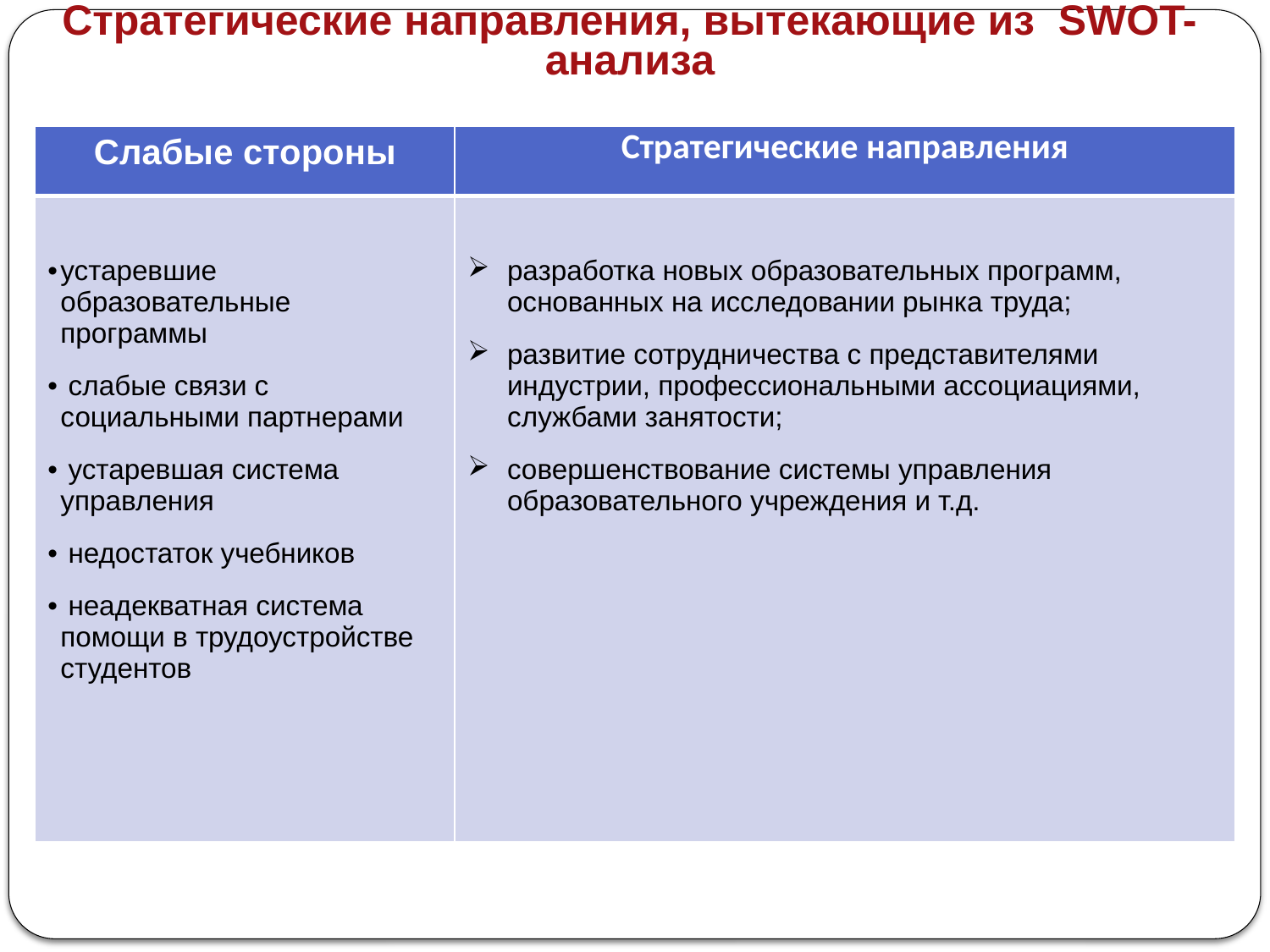

# Стратегические направления, вытекающие из  SWOT-анализа
| Слабые стороны | Стратегические направления |
| --- | --- |
| устаревшие образовательные программы слабые связи с социальными партнерами устаревшая система управления недостаток учебников неадекватная система помощи в трудоустройстве студентов | разработка новых образовательных программ, основанных на исследовании рынка труда; развитие сотрудничества с представителями индустрии, профессиональными ассоциациями, службами занятости; совершенствование системы управления образовательного учреждения и т.д. |